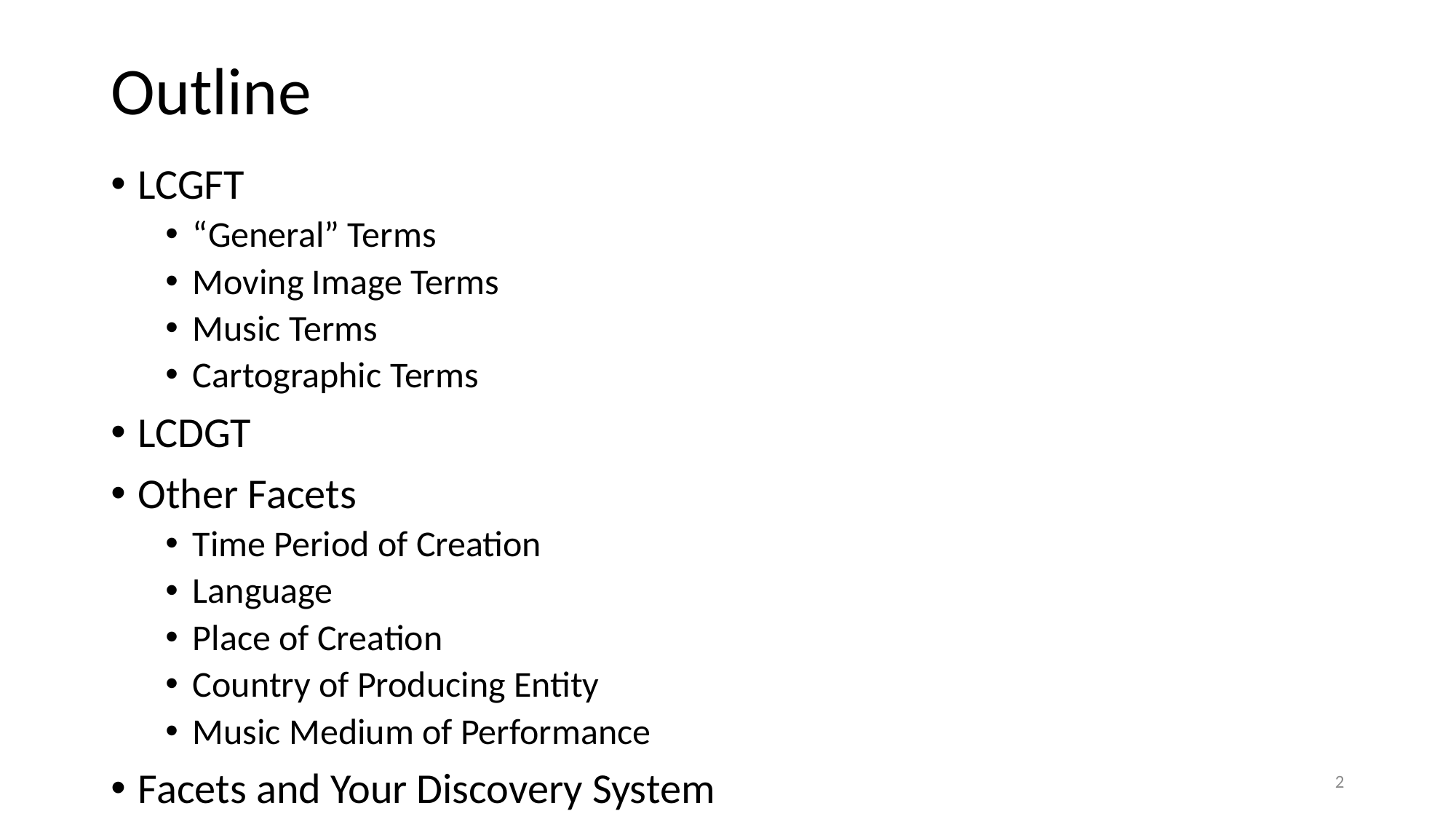

# Outline
LCGFT
“General” Terms
Moving Image Terms
Music Terms
Cartographic Terms
LCDGT
Other Facets
Time Period of Creation
Language
Place of Creation
Country of Producing Entity
Music Medium of Performance
Facets and Your Discovery System
2